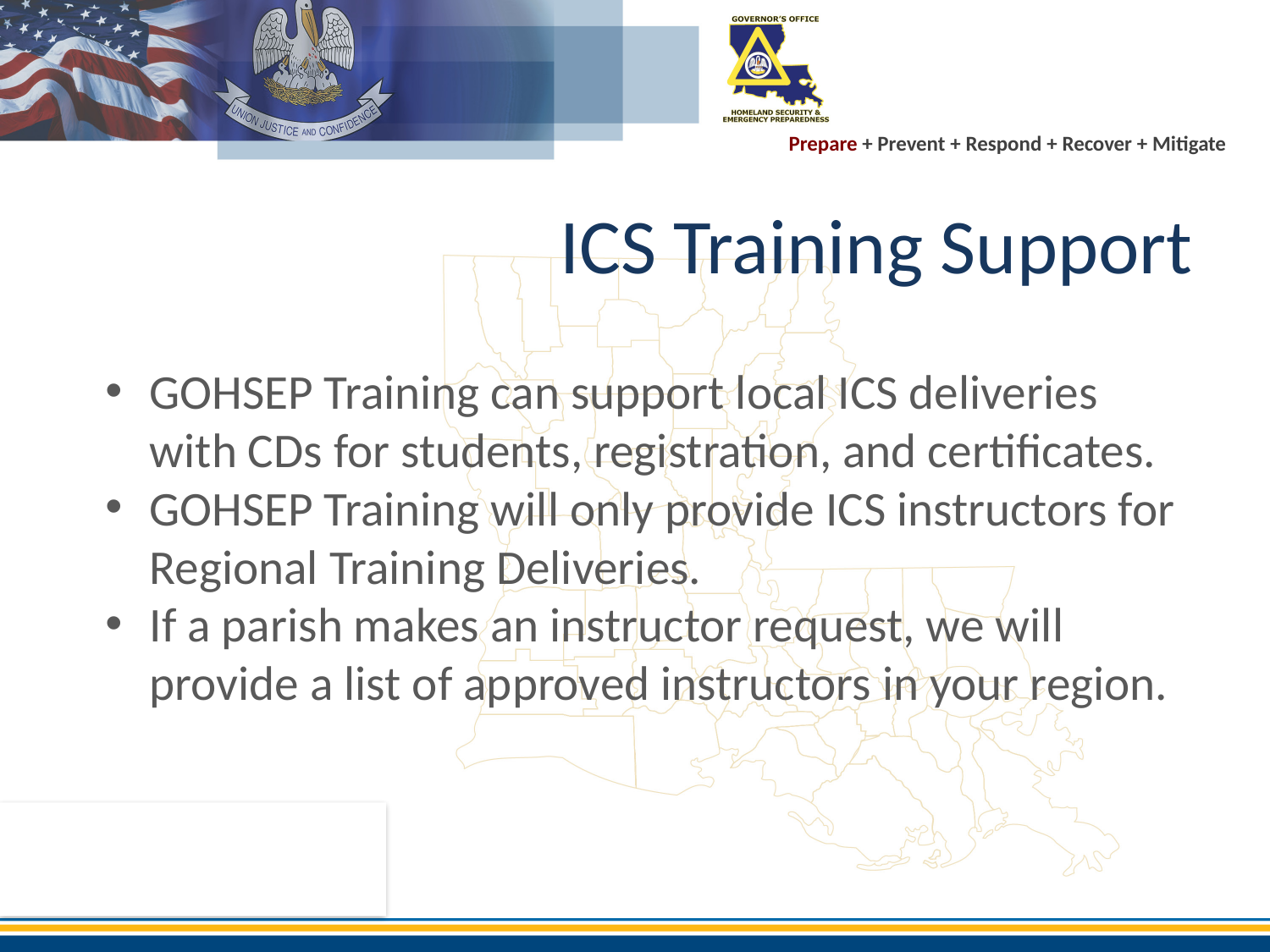

# ICS Training Support
GOHSEP Training can support local ICS deliveries with CDs for students, registration, and certificates.
GOHSEP Training will only provide ICS instructors for Regional Training Deliveries.
If a parish makes an instructor request, we will provide a list of approved instructors in your region.